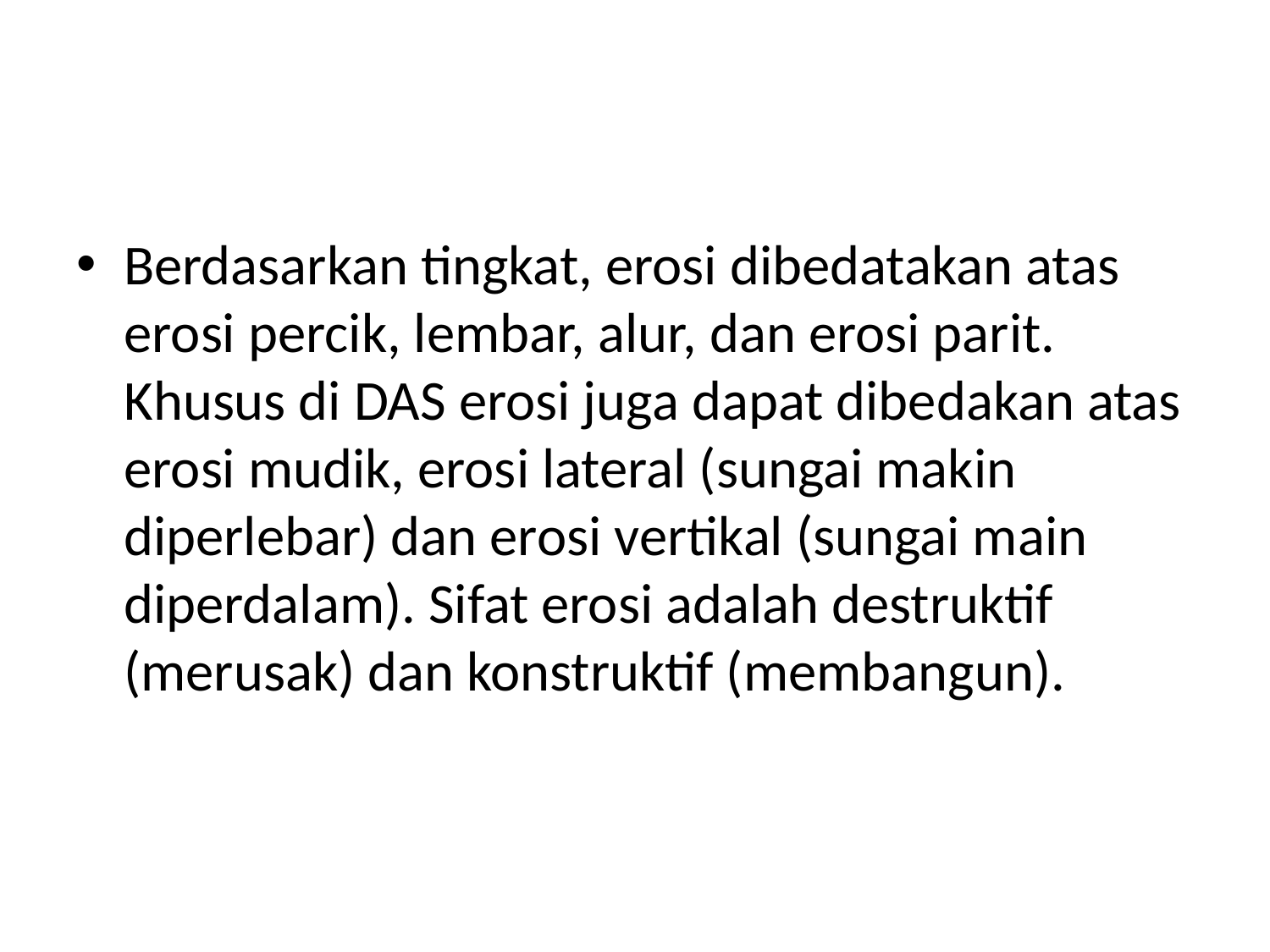

#
Berdasarkan tingkat, erosi dibedatakan atas erosi percik, lembar, alur, dan erosi parit. Khusus di DAS erosi juga dapat dibedakan atas erosi mudik, erosi lateral (sungai makin diperlebar) dan erosi vertikal (sungai main diperdalam). Sifat erosi adalah destruktif (merusak) dan konstruktif (membangun).